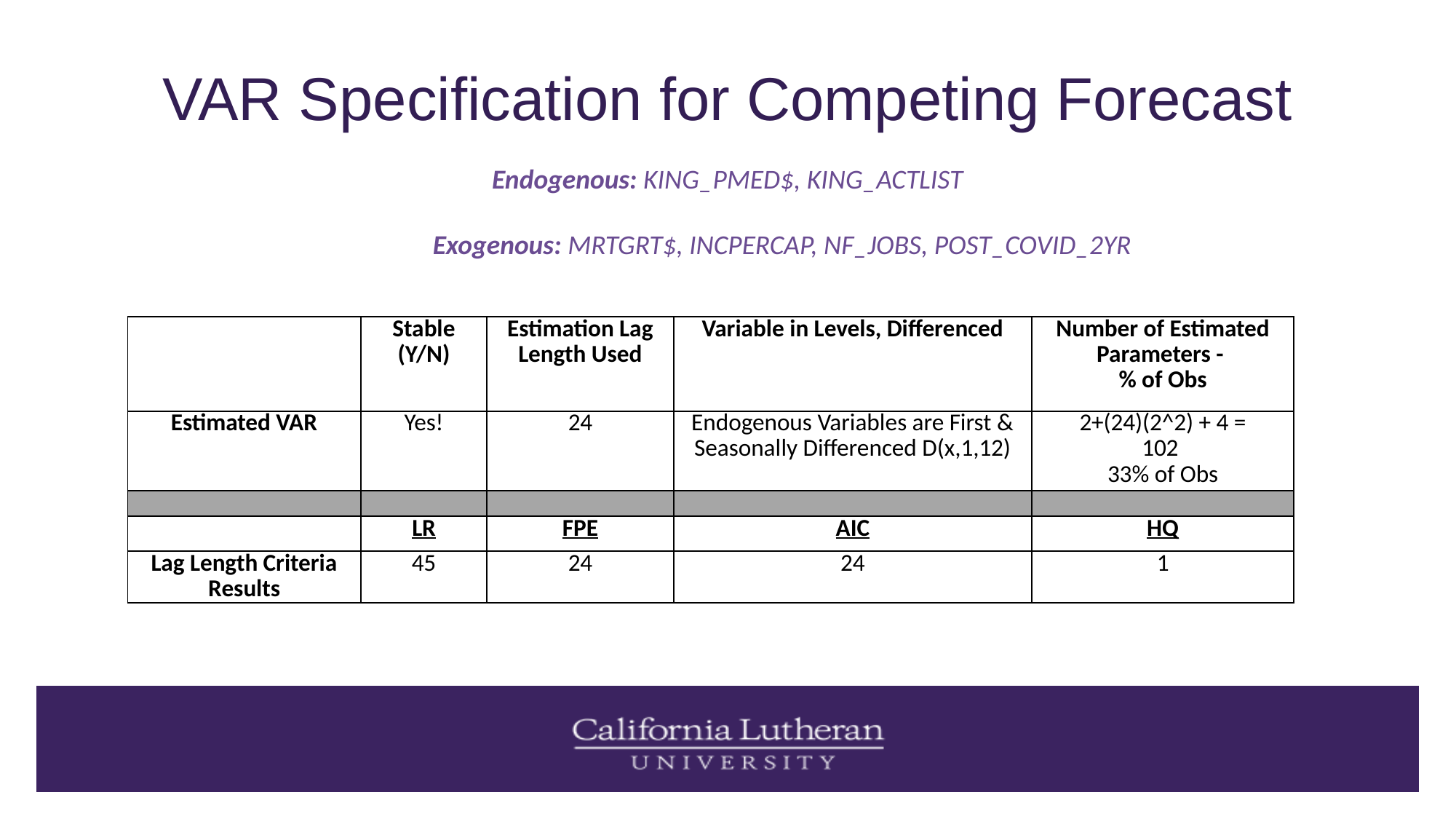

# VAR Specification for Competing Forecast
Endogenous: KING_PMED$, KING_ACTLIST

	Exogenous: MRTGRT$, INCPERCAP, NF_JOBS, POST_COVID_2YR
|  | Stable (Y/N) | Estimation Lag Length Used | Variable in Levels, Differenced | Number of Estimated Parameters - % of Obs |
| --- | --- | --- | --- | --- |
| Estimated VAR | Yes! | 24 | Endogenous Variables are First & Seasonally Differenced D(x,1,12) | 2+(24)(2^2) + 4 = 102 33% of Obs |
|  |  |  |  |  |
|  | LR | FPE | AIC | HQ |
| Lag Length Criteria Results | 45 | 24 | 24 | 1 |